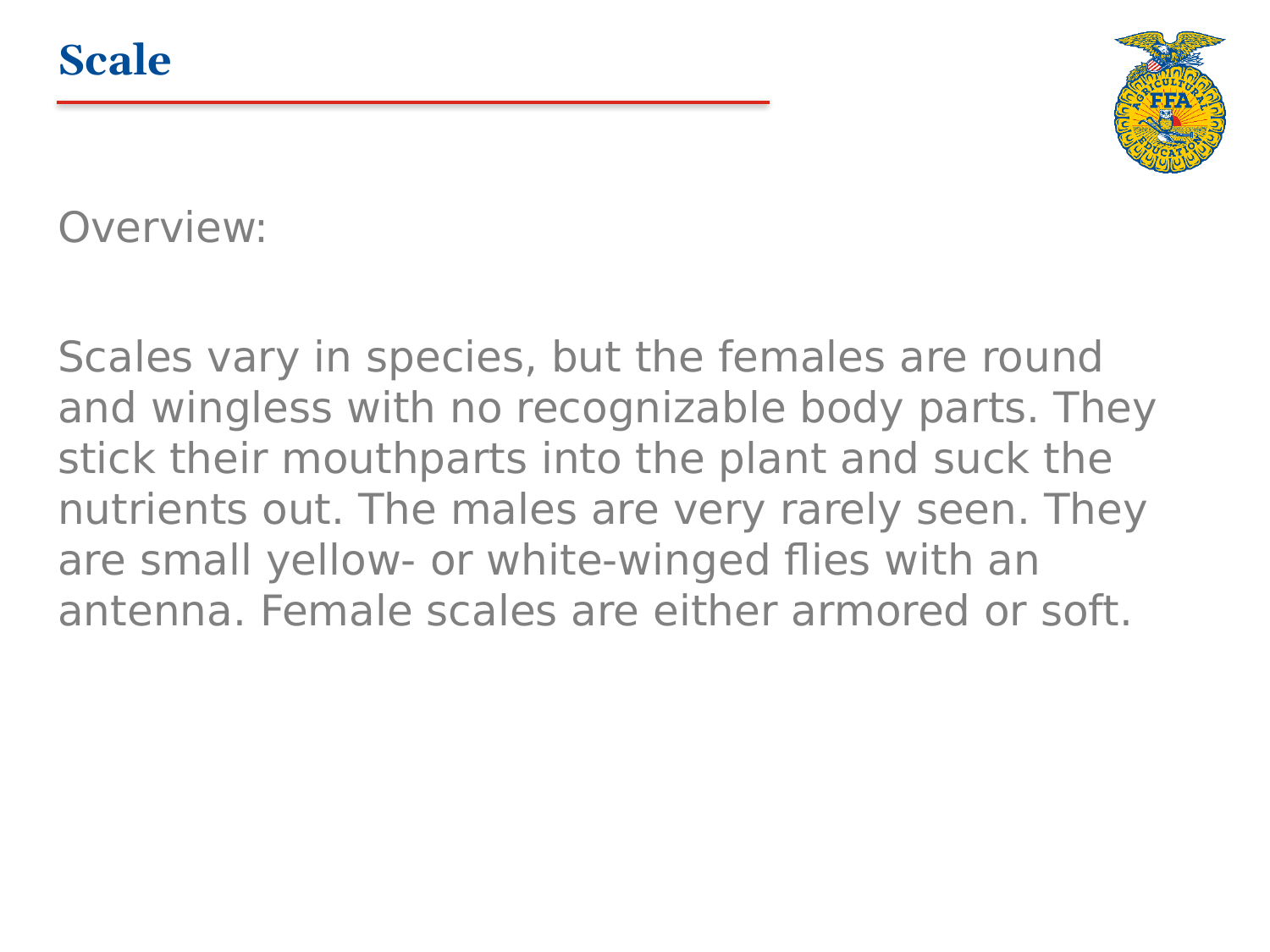

# Scale
Overview:

Scales vary in species, but the females are round and wingless with no recognizable body parts. They stick their mouthparts into the plant and suck the nutrients out. The males are very rarely seen. They are small yellow- or white-winged flies with an antenna. Female scales are either armored or soft.